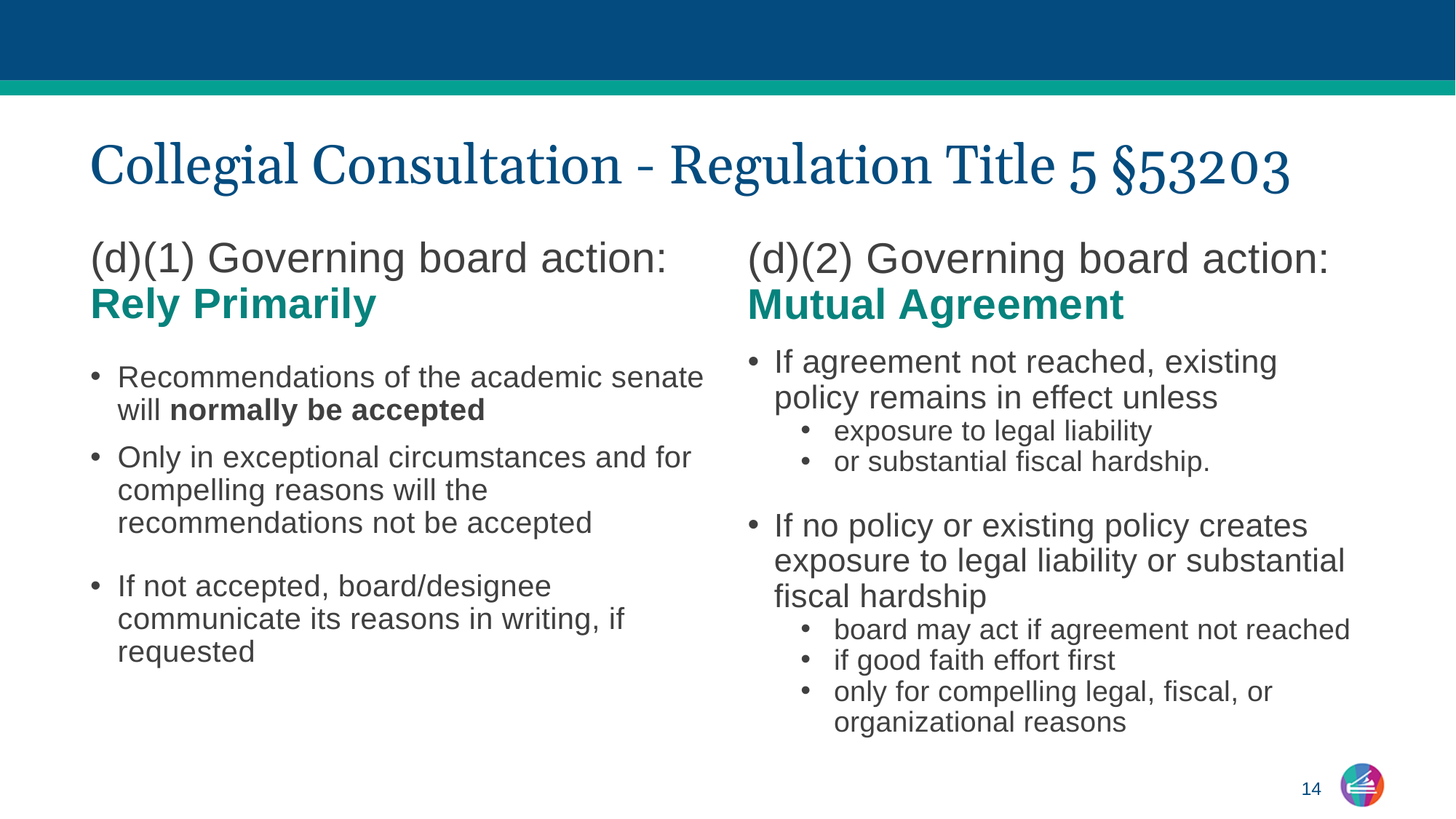

# Collegial Consultation - Regulation Title 5 §53203
(d)(1) Governing board action: Rely Primarily
Recommendations of the academic senate will normally be accepted
Only in exceptional circumstances and for compelling reasons will the recommendations not be accepted
If not accepted, board/designee communicate its reasons in writing, if requested

(d)(2) Governing board action: Mutual Agreement
If agreement not reached, existing policy remains in effect unless
exposure to legal liability
or substantial fiscal hardship.

If no policy or existing policy creates exposure to legal liability or substantial fiscal hardship
board may act if agreement not reached
if good faith effort first
only for compelling legal, fiscal, or organizational reasons

14